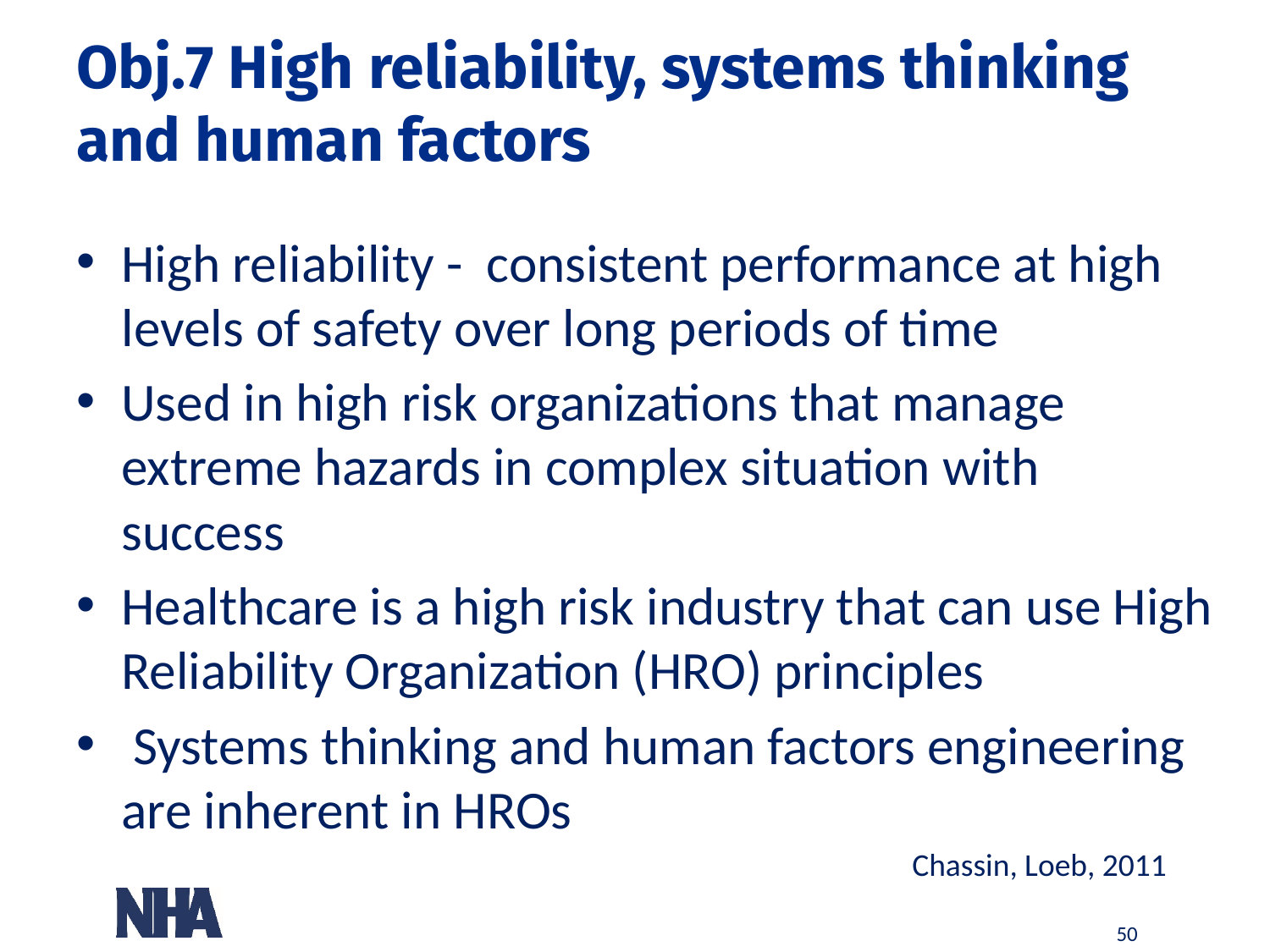

# Obj.7 High reliability, systems thinking and human factors
High reliability -  consistent performance at high levels of safety over long periods of time
Used in high risk organizations that manage extreme hazards in complex situation with success
Healthcare is a high risk industry that can use High Reliability Organization (HRO) principles
 Systems thinking and human factors engineering are inherent in HROs

Chassin, Loeb, 2011